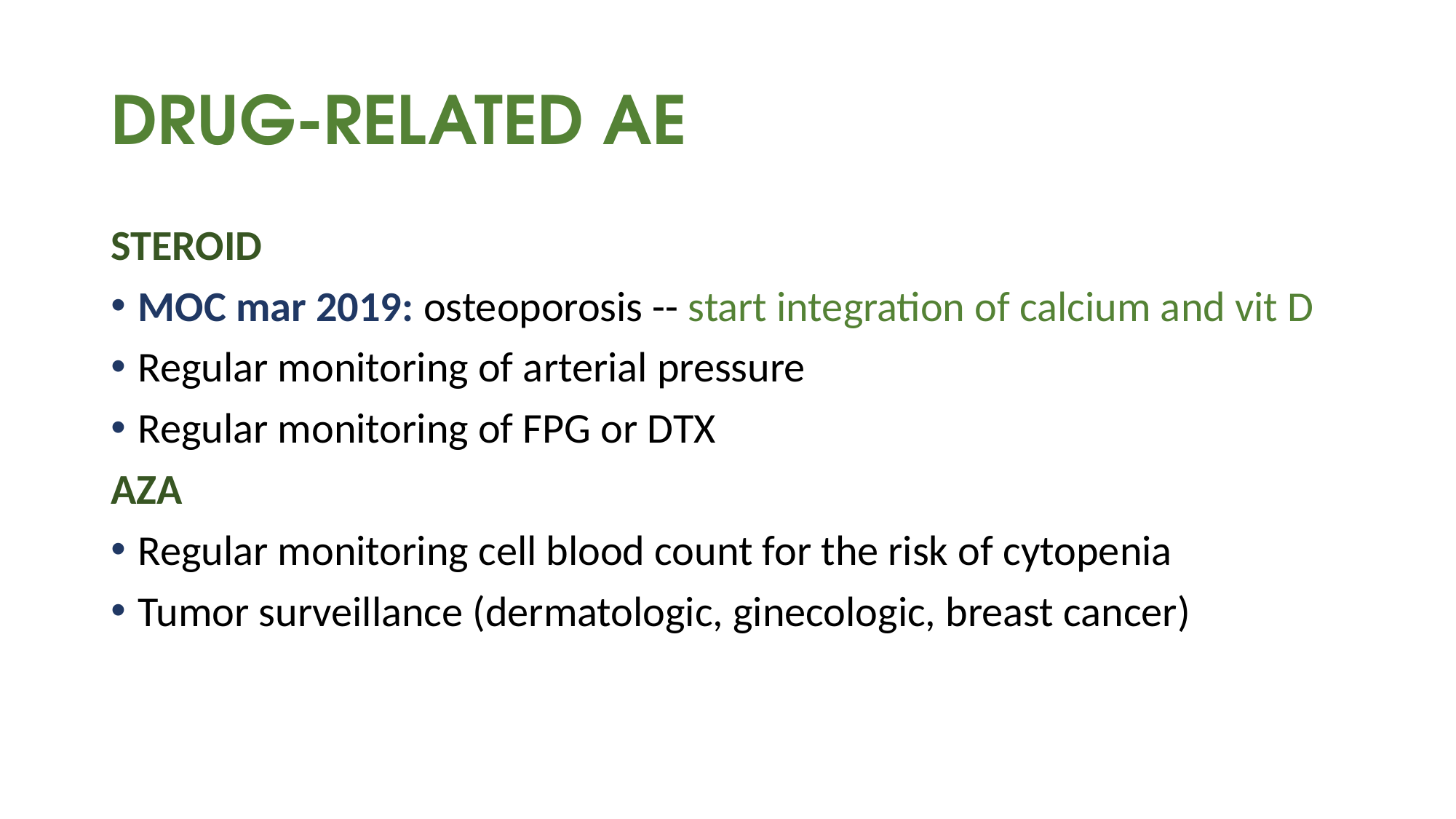

# DRUG-RELATED AE
STEROID
MOC mar 2019: osteoporosis -- start integration of calcium and vit D
Regular monitoring of arterial pressure
Regular monitoring of FPG or DTX
AZA
Regular monitoring cell blood count for the risk of cytopenia
Tumor surveillance (dermatologic, ginecologic, breast cancer)